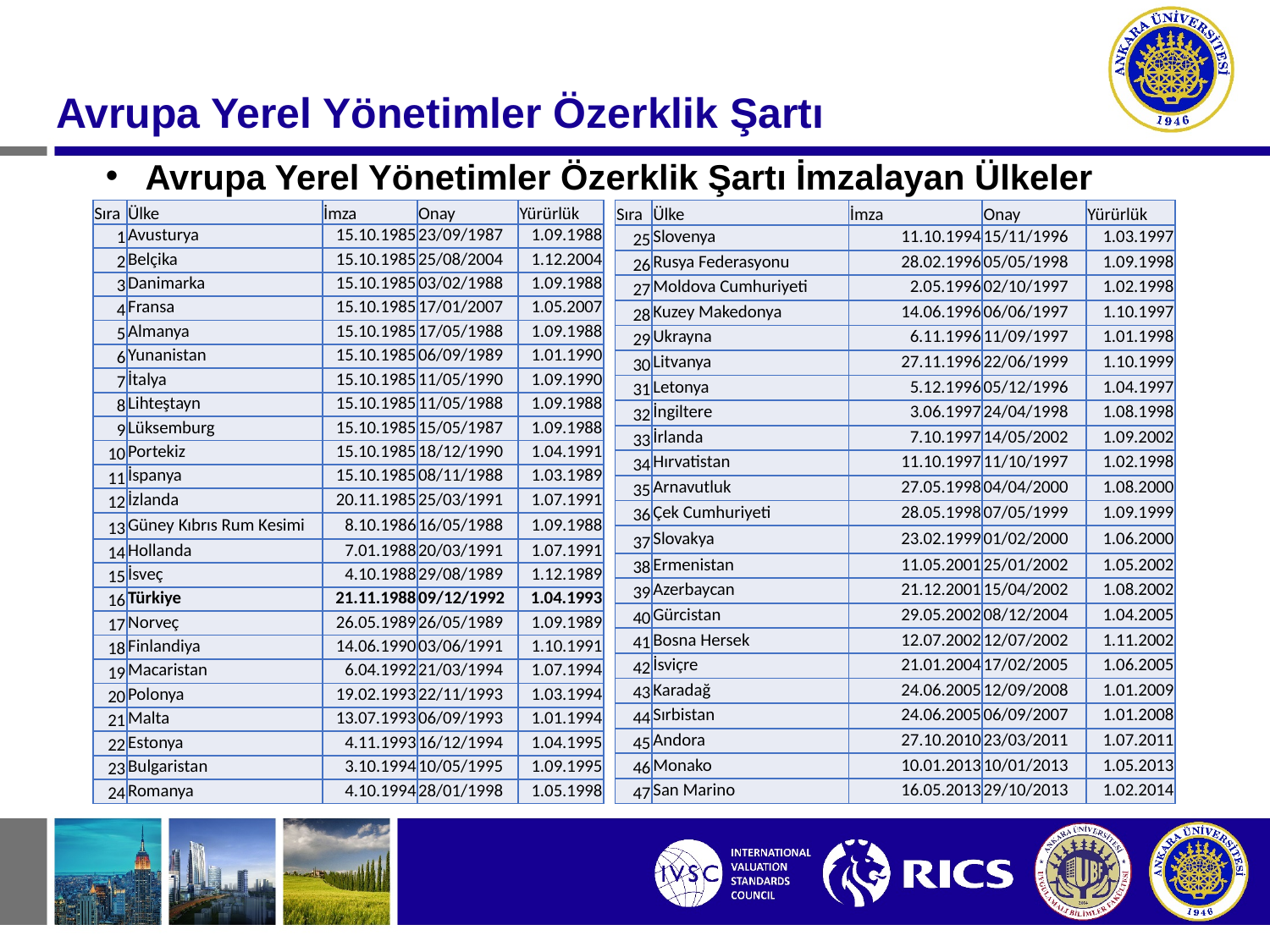

Avrupa Yerel Yönetimler Özerklik Şartı
Avrupa Yerel Yönetimler Özerklik Şartı İmzalayan Ülkeler

| Sıra | Ülke | İmza | Onay | Yürürlük |
| --- | --- | --- | --- | --- |
| 1 | Avusturya | 15.10.1985 | 23/09/1987 | 1.09.1988 |
| 2 | Belçika | 15.10.1985 | 25/08/2004 | 1.12.2004 |
| 3 | Danimarka | 15.10.1985 | 03/02/1988 | 1.09.1988 |
| 4 | Fransa | 15.10.1985 | 17/01/2007 | 1.05.2007 |
| 5 | Almanya | 15.10.1985 | 17/05/1988 | 1.09.1988 |
| 6 | Yunanistan | 15.10.1985 | 06/09/1989 | 1.01.1990 |
| 7 | İtalya | 15.10.1985 | 11/05/1990 | 1.09.1990 |
| 8 | Lihteştayn | 15.10.1985 | 11/05/1988 | 1.09.1988 |
| 9 | Lüksemburg | 15.10.1985 | 15/05/1987 | 1.09.1988 |
| 10 | Portekiz | 15.10.1985 | 18/12/1990 | 1.04.1991 |
| 11 | İspanya | 15.10.1985 | 08/11/1988 | 1.03.1989 |
| 12 | İzlanda | 20.11.1985 | 25/03/1991 | 1.07.1991 |
| 13 | Güney Kıbrıs Rum Kesimi | 8.10.1986 | 16/05/1988 | 1.09.1988 |
| 14 | Hollanda | 7.01.1988 | 20/03/1991 | 1.07.1991 |
| 15 | İsveç | 4.10.1988 | 29/08/1989 | 1.12.1989 |
| 16 | Türkiye | 21.11.1988 | 09/12/1992 | 1.04.1993 |
| 17 | Norveç | 26.05.1989 | 26/05/1989 | 1.09.1989 |
| 18 | Finlandiya | 14.06.1990 | 03/06/1991 | 1.10.1991 |
| 19 | Macaristan | 6.04.1992 | 21/03/1994 | 1.07.1994 |
| 20 | Polonya | 19.02.1993 | 22/11/1993 | 1.03.1994 |
| 21 | Malta | 13.07.1993 | 06/09/1993 | 1.01.1994 |
| 22 | Estonya | 4.11.1993 | 16/12/1994 | 1.04.1995 |
| 23 | Bulgaristan | 3.10.1994 | 10/05/1995 | 1.09.1995 |
| 24 | Romanya | 4.10.1994 | 28/01/1998 | 1.05.1998 |
| Sıra | Ülke | İmza | Onay | Yürürlük |
| --- | --- | --- | --- | --- |
| 25 | Slovenya | 11.10.1994 | 15/11/1996 | 1.03.1997 |
| 26 | Rusya Federasyonu | 28.02.1996 | 05/05/1998 | 1.09.1998 |
| 27 | Moldova Cumhuriyeti | 2.05.1996 | 02/10/1997 | 1.02.1998 |
| 28 | Kuzey Makedonya | 14.06.1996 | 06/06/1997 | 1.10.1997 |
| 29 | Ukrayna | 6.11.1996 | 11/09/1997 | 1.01.1998 |
| 30 | Litvanya | 27.11.1996 | 22/06/1999 | 1.10.1999 |
| 31 | Letonya | 5.12.1996 | 05/12/1996 | 1.04.1997 |
| 32 | İngiltere | 3.06.1997 | 24/04/1998 | 1.08.1998 |
| 33 | İrlanda | 7.10.1997 | 14/05/2002 | 1.09.2002 |
| 34 | Hırvatistan | 11.10.1997 | 11/10/1997 | 1.02.1998 |
| 35 | Arnavutluk | 27.05.1998 | 04/04/2000 | 1.08.2000 |
| 36 | Çek Cumhuriyeti | 28.05.1998 | 07/05/1999 | 1.09.1999 |
| 37 | Slovakya | 23.02.1999 | 01/02/2000 | 1.06.2000 |
| 38 | Ermenistan | 11.05.2001 | 25/01/2002 | 1.05.2002 |
| 39 | Azerbaycan | 21.12.2001 | 15/04/2002 | 1.08.2002 |
| 40 | Gürcistan | 29.05.2002 | 08/12/2004 | 1.04.2005 |
| 41 | Bosna Hersek | 12.07.2002 | 12/07/2002 | 1.11.2002 |
| 42 | İsviçre | 21.01.2004 | 17/02/2005 | 1.06.2005 |
| 43 | Karadağ | 24.06.2005 | 12/09/2008 | 1.01.2009 |
| 44 | Sırbistan | 24.06.2005 | 06/09/2007 | 1.01.2008 |
| 45 | Andora | 27.10.2010 | 23/03/2011 | 1.07.2011 |
| 46 | Monako | 10.01.2013 | 10/01/2013 | 1.05.2013 |
| 47 | San Marino | 16.05.2013 | 29/10/2013 | 1.02.2014 |